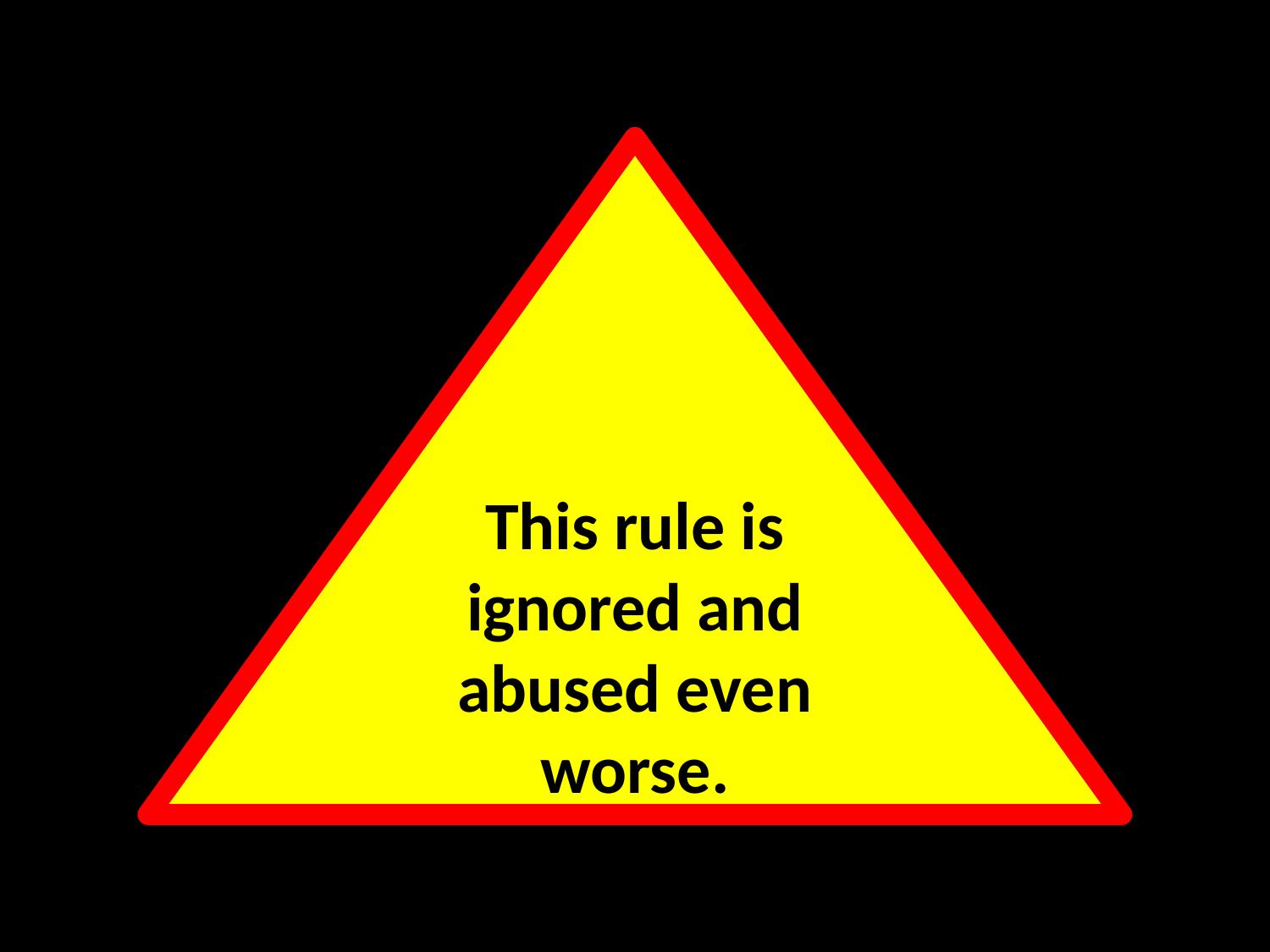

This rule is
ignored and abused even worse.